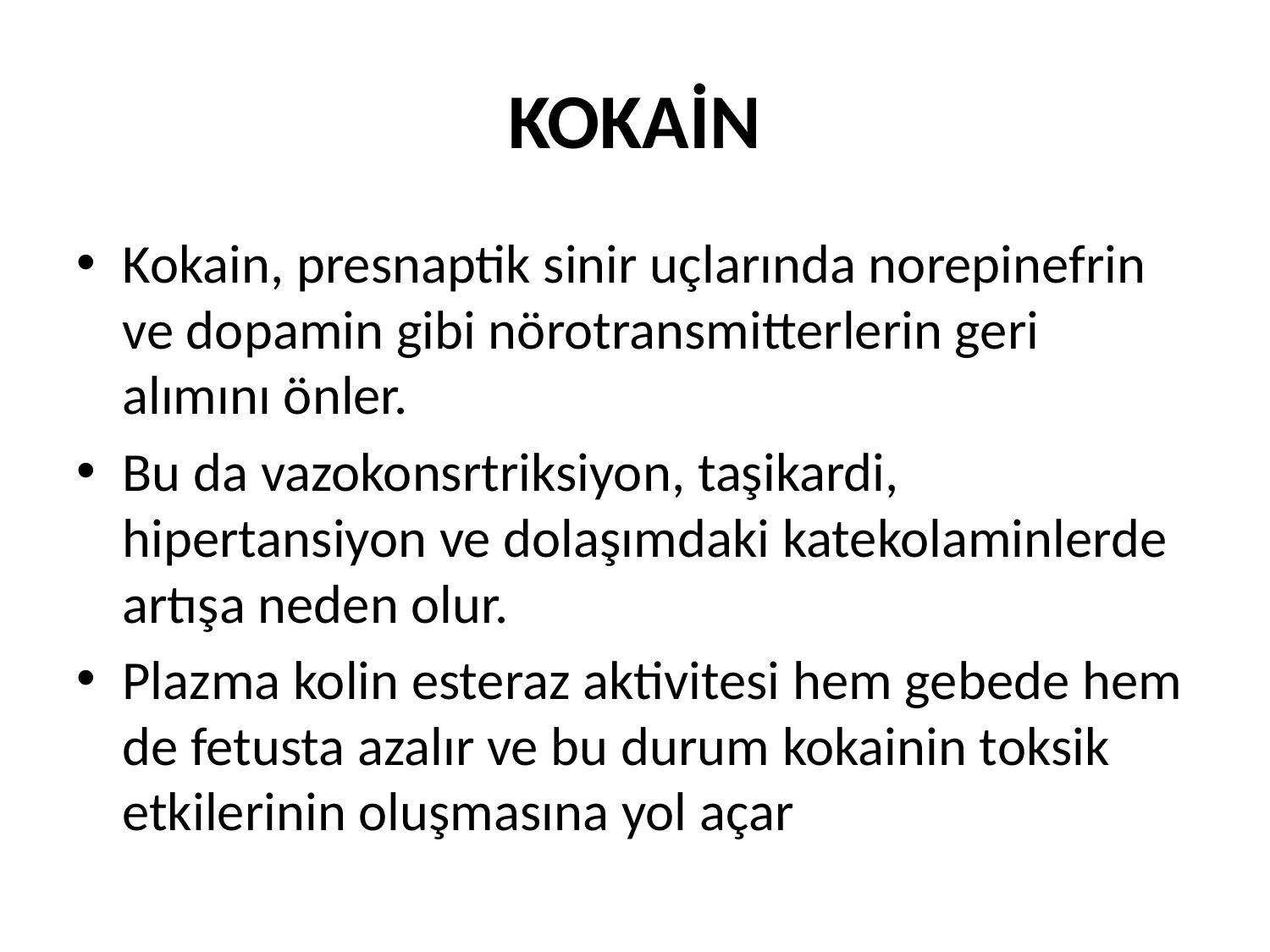

# KOKAİN
Kokain, presnaptik sinir uçlarında norepinefrin ve dopamin gibi nörotransmitterlerin geri alımını önler.
Bu da vazokonsrtriksiyon, taşikardi, hipertansiyon ve dolaşımdaki katekolaminlerde artışa neden olur.
Plazma kolin esteraz aktivitesi hem gebede hem de fetusta azalır ve bu durum kokainin toksik etkilerinin oluşmasına yol açar